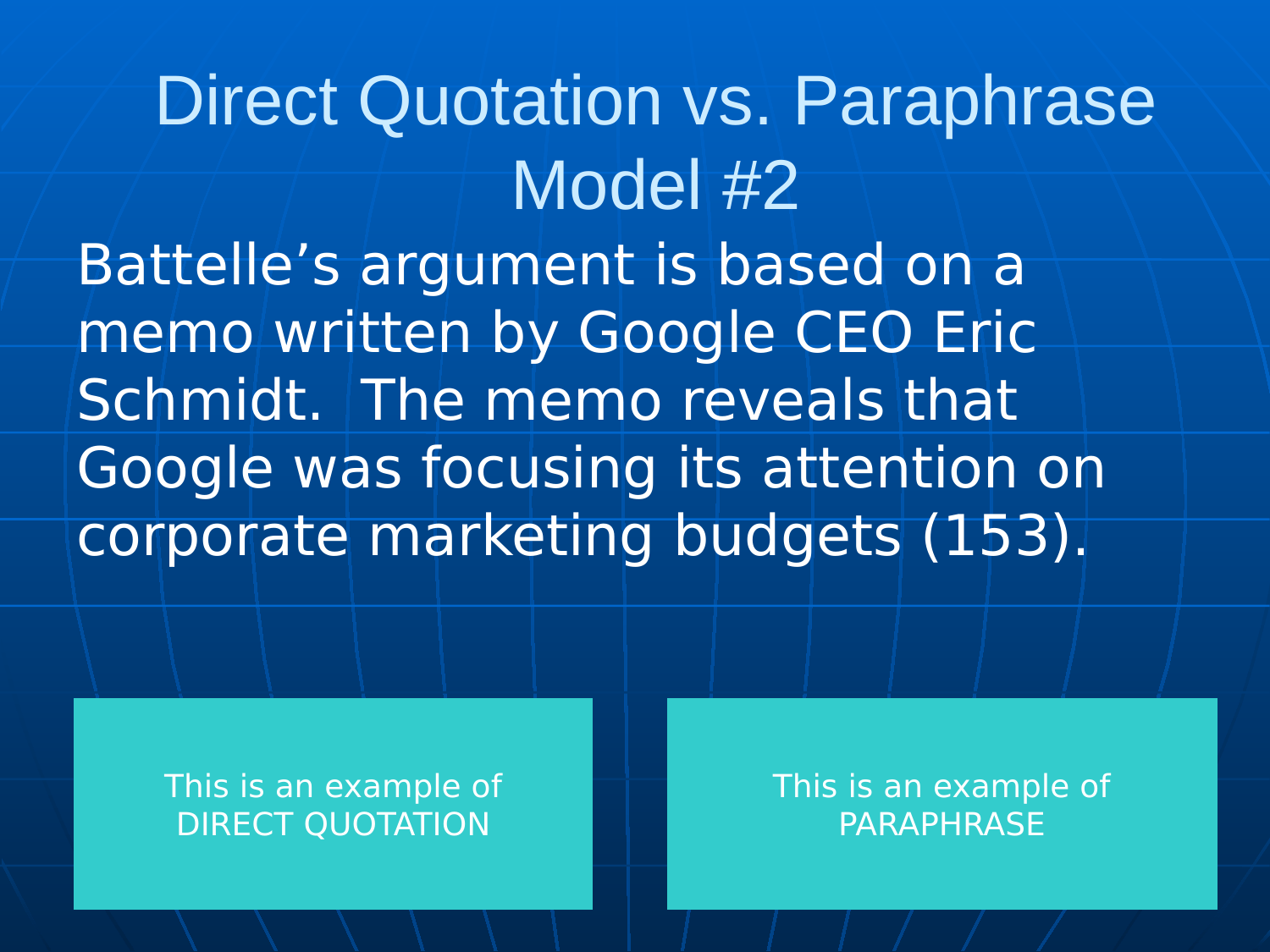

Direct Quotation vs. Paraphrase
Model #2
Battelle’s argument is based on a memo written by Google CEO Eric Schmidt.  The memo reveals that Google was focusing its attention on corporate marketing budgets (153).
This is an example of
DIRECT QUOTATION
This is an example of
PARAPHRASE